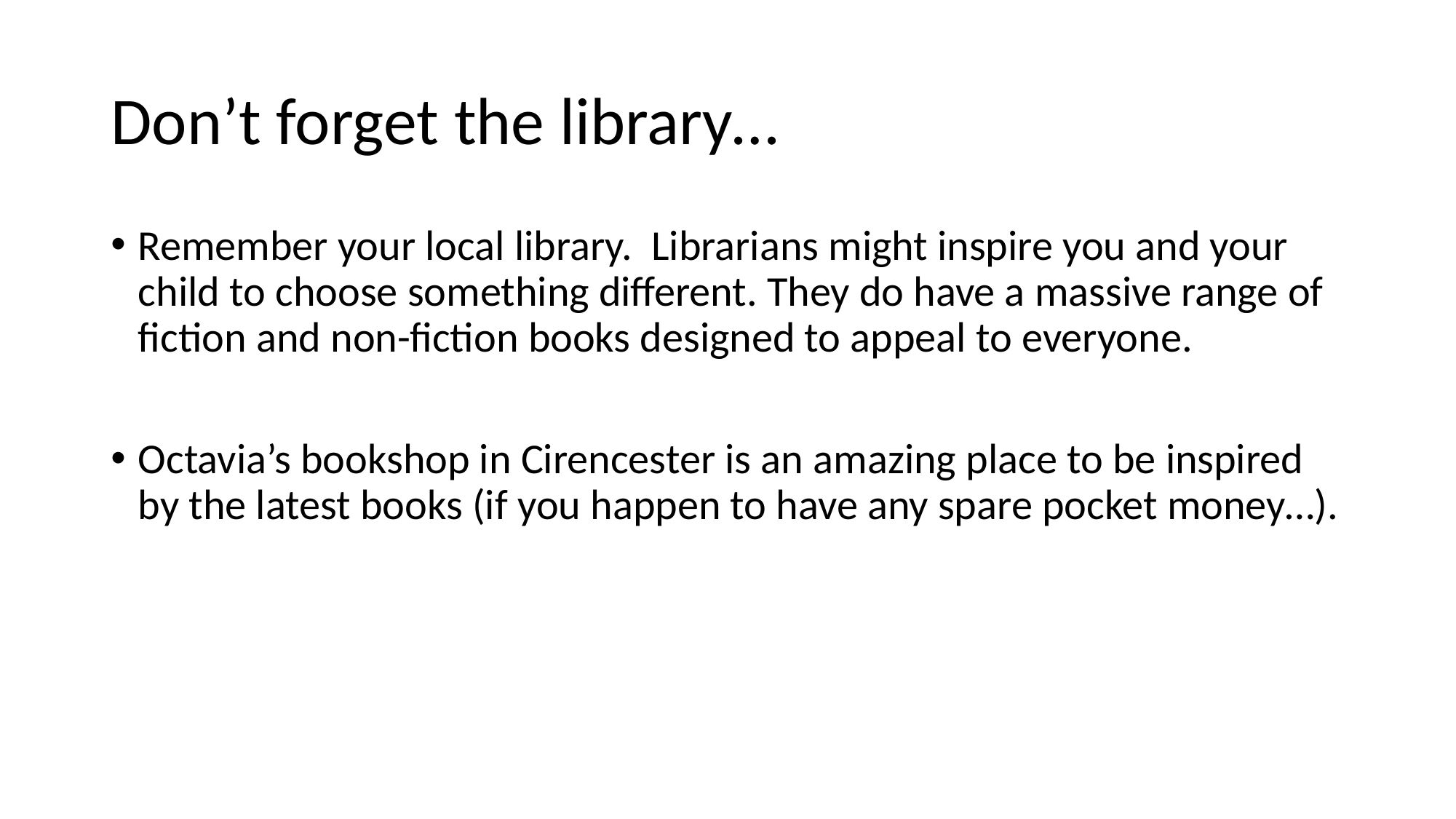

# Don’t forget the library…
Remember your local library.  Librarians might inspire you and your child to choose something different. They do have a massive range of fiction and non-fiction books designed to appeal to everyone.

Octavia’s bookshop in Cirencester is an amazing place to be inspired by the latest books (if you happen to have any spare pocket money…).